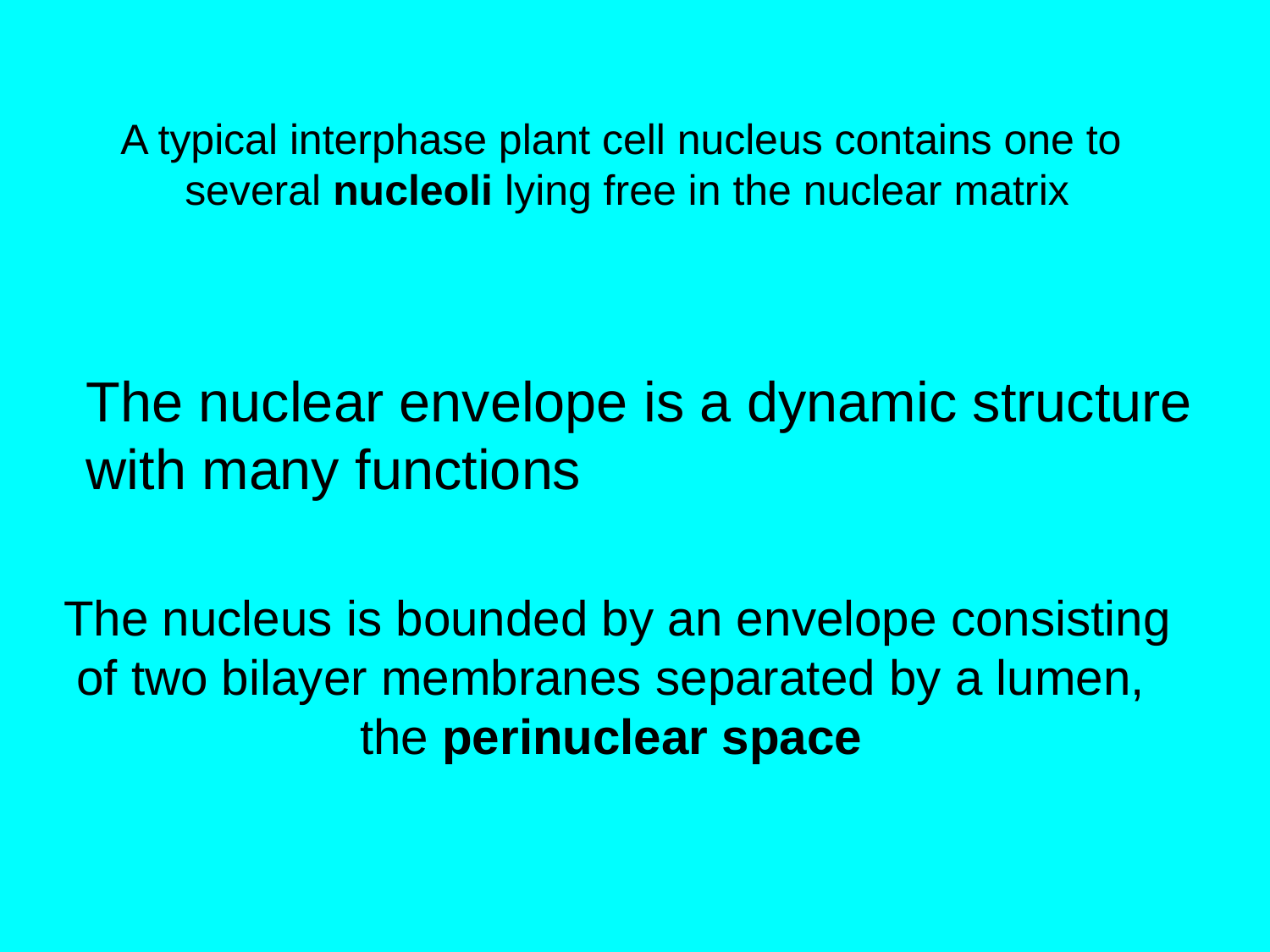

A typical interphase plant cell nucleus contains one to
several nucleoli lying free in the nuclear matrix
The nuclear envelope is a dynamic structure
with many functions

The nucleus is bounded by an envelope consisting
of two bilayer membranes separated by a lumen,
the perinuclear space